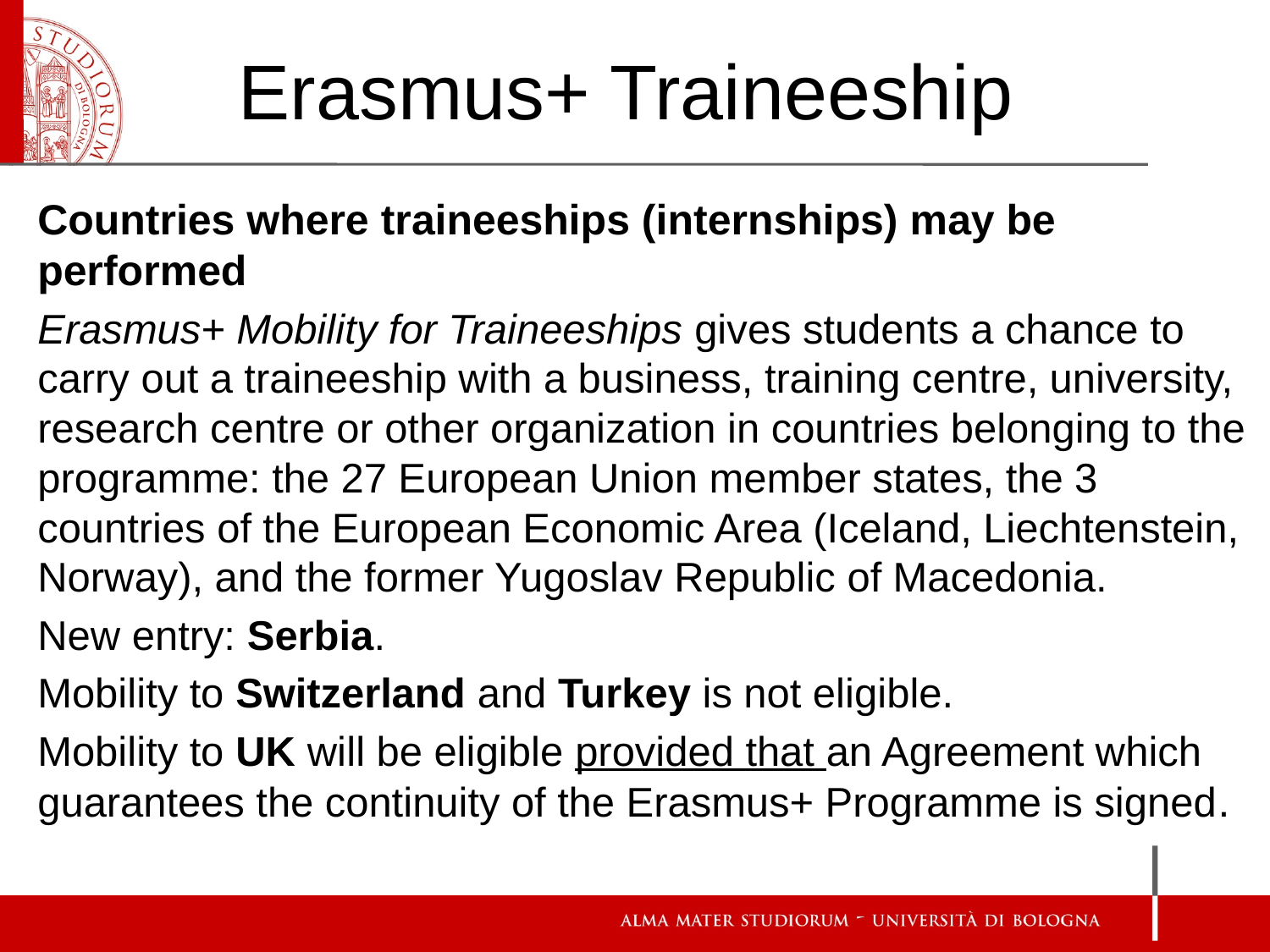

# Erasmus+ Traineeship
Countries where traineeships (internships) may be performed
Erasmus+ Mobility for Traineeships gives students a chance to carry out a traineeship with a business, training centre, university, research centre or other organization in countries belonging to the programme: the 27 European Union member states, the 3 countries of the European Economic Area (Iceland, Liechtenstein, Norway), and the former Yugoslav Republic of Macedonia.
New entry: Serbia.
Mobility to Switzerland and Turkey is not eligible.
Mobility to UK will be eligible provided that an Agreement which guarantees the continuity of the Erasmus+ Programme is signed.